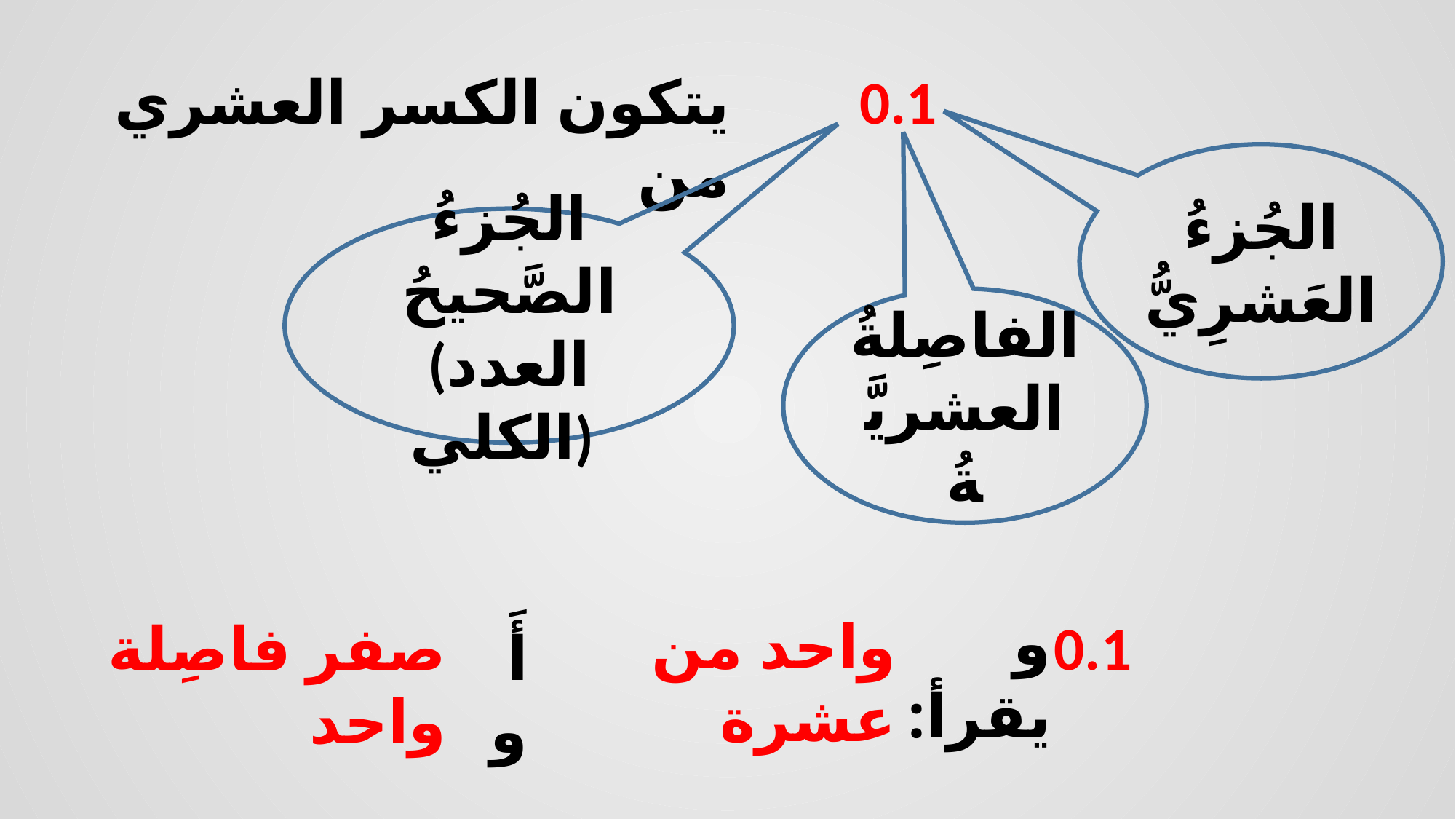

يتكون الكسر العشري من
0.1
الجُزءُ العَشرِيُّ
الجُزءُ الصَّحيحُ
(العدد الكلي)
الفاصِلةُ العشريَّةُ
و يقرأ:
واحد من عشرة
0.1
صفر فاصِلة واحد
أَو